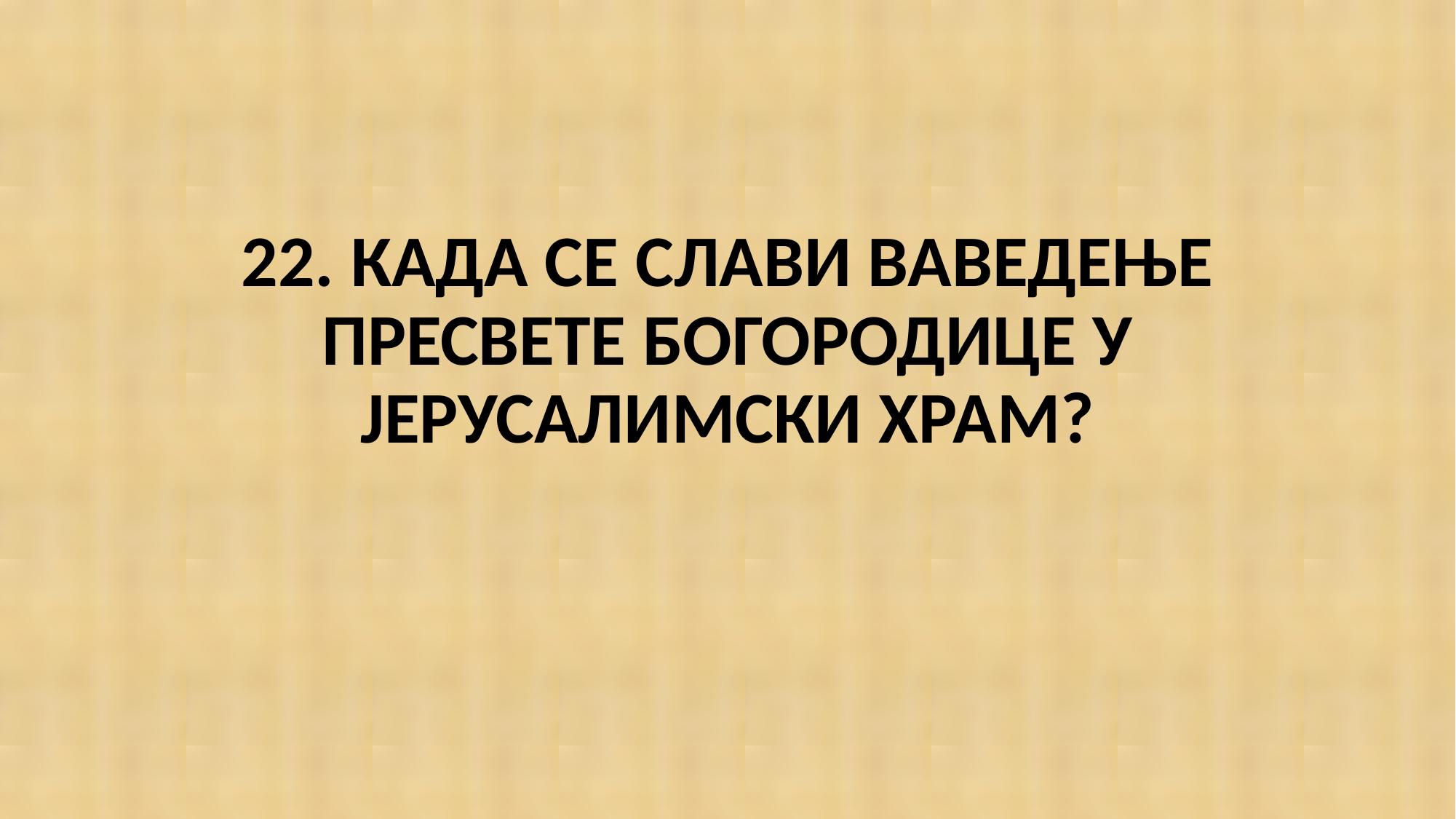

#
22. КАДА СЕ СЛАВИ ВАВЕДЕЊЕ ПРЕСВЕТЕ БОГОРОДИЦЕ У ЈЕРУСАЛИМСКИ ХРАМ?